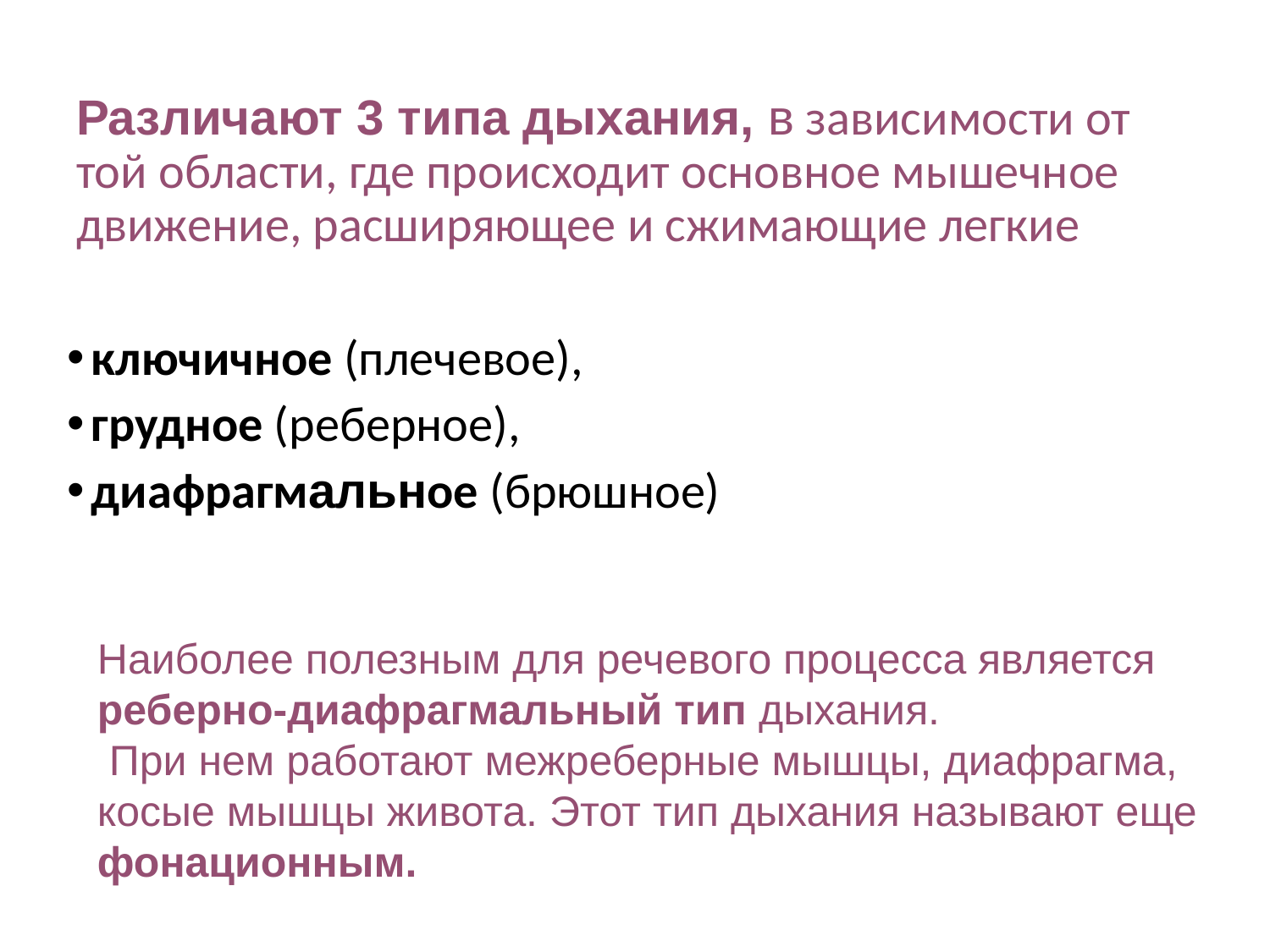

# Различают 3 типа дыхания, в зависимости от той области, где происходит основное мышечное движение, расширяющее и сжимающие легкие
ключичное (плечевое),
грудное (реберное),
диафрагмальное (брюшное)

Наиболее полезным для речевого процесса является реберно-диафрагмальный тип дыхания.
 При нем работают межреберные мышцы, диафрагма, косые мышцы живота. Этот тип дыхания называют еще фонационным.